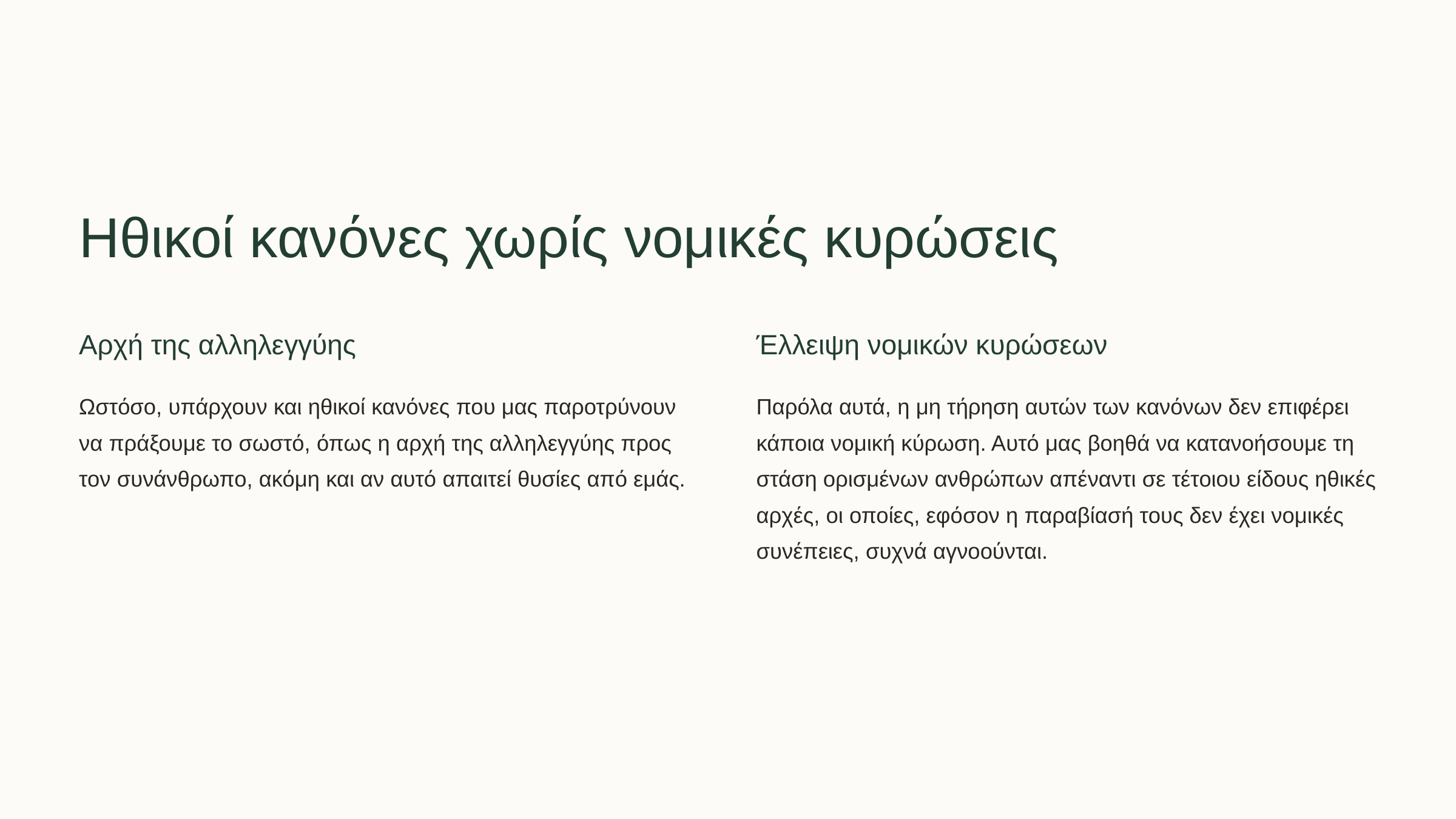

Ηθικοί κανόνες χωρίς νομικές κυρώσεις
Αρχή της αλληλεγγύης
Έλλειψη νομικών κυρώσεων
Ωστόσο, υπάρχουν και ηθικοί κανόνες που μας παροτρύνουν να πράξουμε το σωστό, όπως η αρχή της αλληλεγγύης προς τον συνάνθρωπο, ακόμη και αν αυτό απαιτεί θυσίες από εμάς.
Παρόλα αυτά, η μη τήρηση αυτών των κανόνων δεν επιφέρει κάποια νομική κύρωση. Αυτό μας βοηθά να κατανοήσουμε τη στάση ορισμένων ανθρώπων απέναντι σε τέτοιου είδους ηθικές αρχές, οι οποίες, εφόσον η παραβίασή τους δεν έχει νομικές συνέπειες, συχνά αγνοούνται.